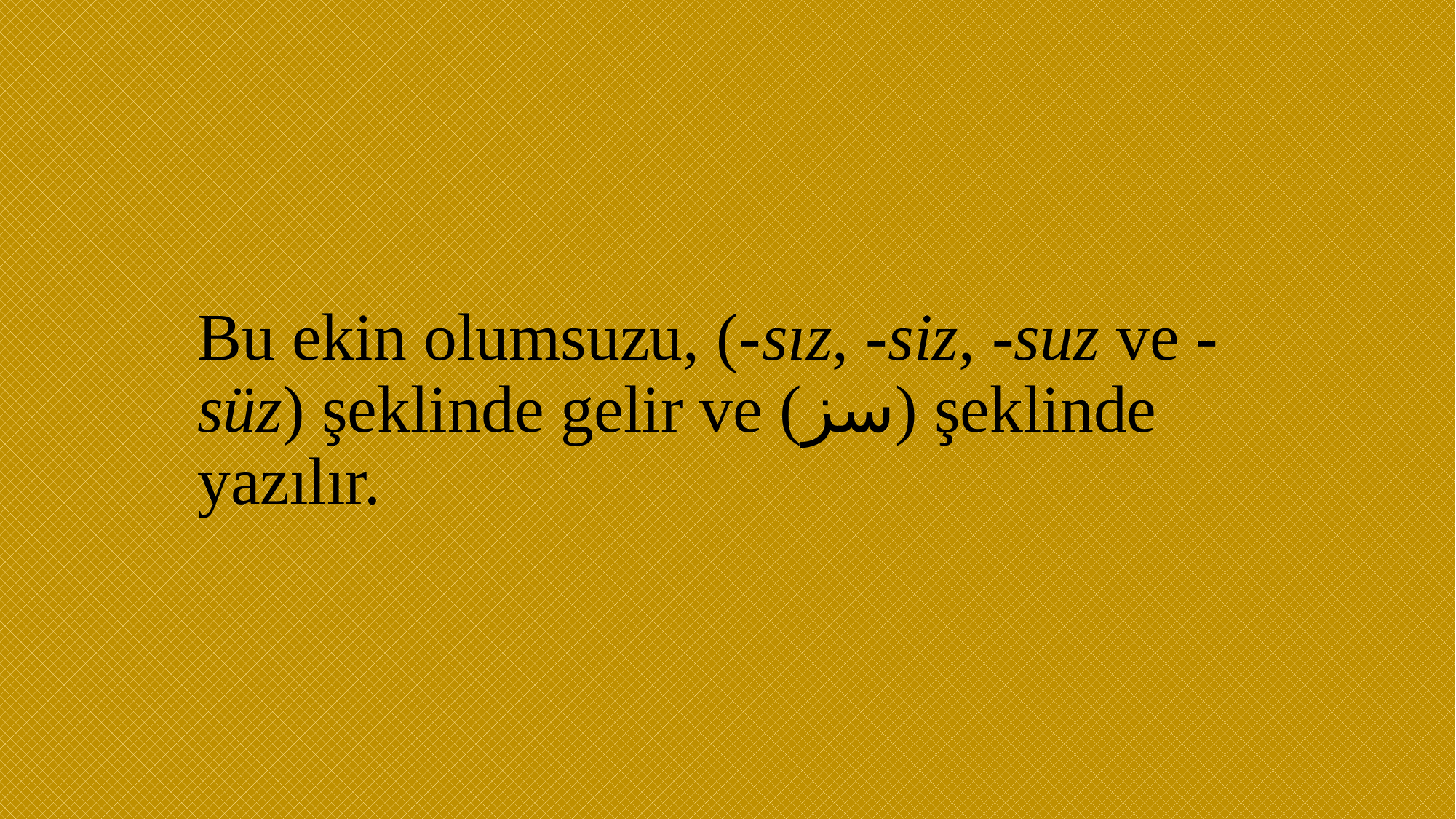

# Bu ekin olumsuzu, (-sız, -siz, -suz ve -süz) şeklinde gelir ve (سز) şeklinde yazılır.